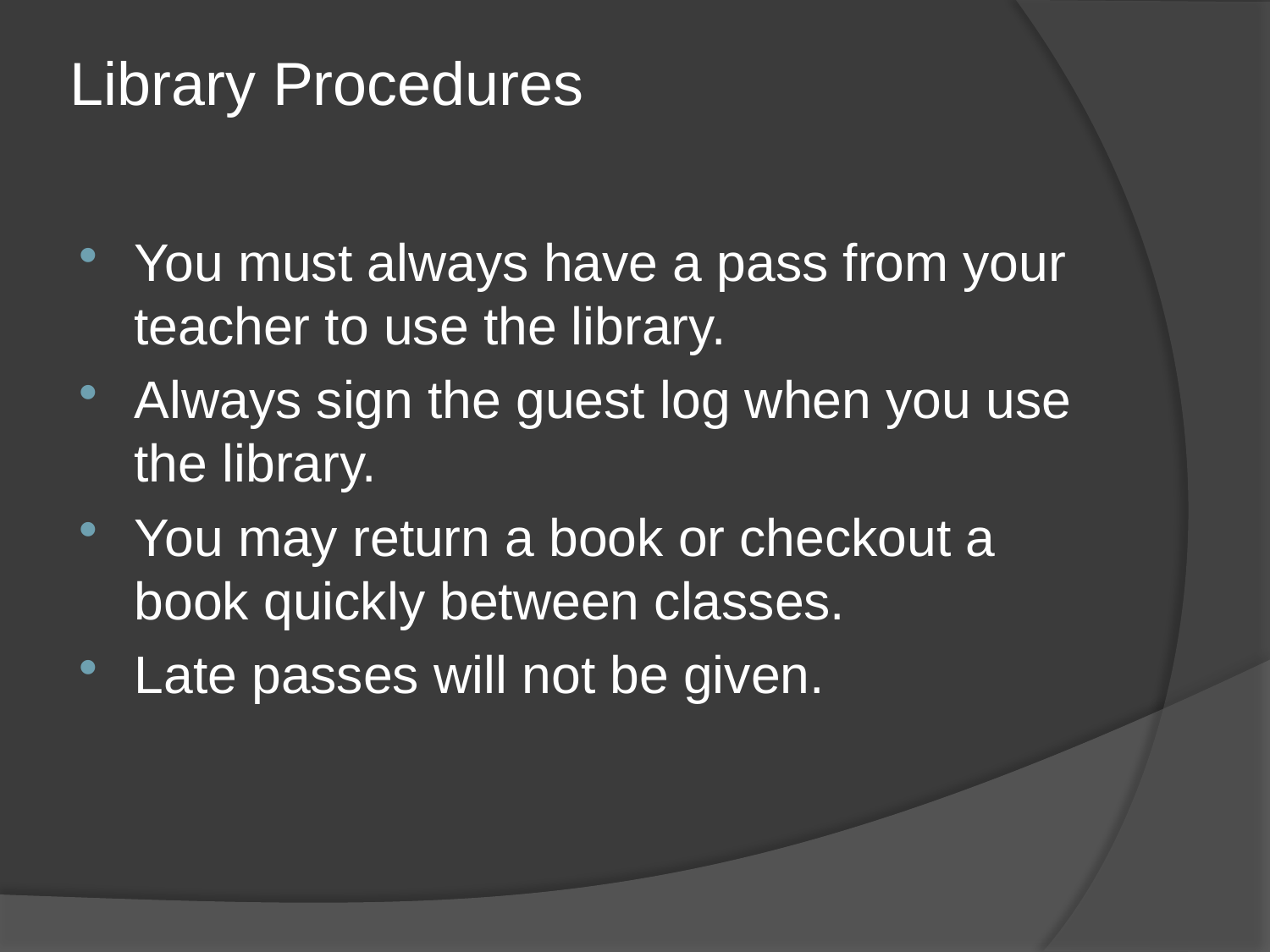

# Library Procedures
You must always have a pass from your teacher to use the library.
Always sign the guest log when you use the library.
You may return a book or checkout a book quickly between classes.
Late passes will not be given.